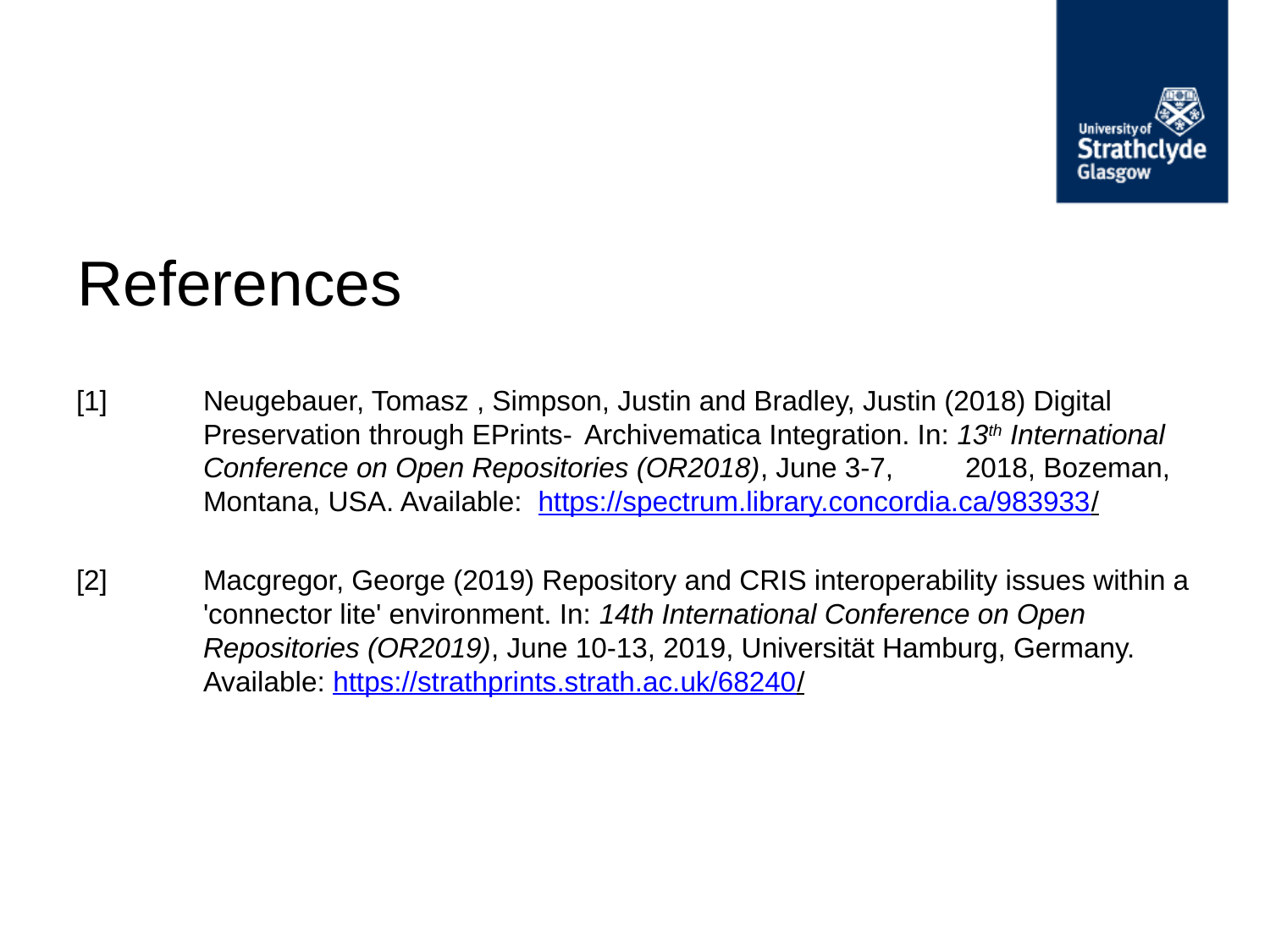

# References
[1]	Neugebauer, Tomasz , Simpson, Justin and Bradley, Justin (2018) Digital 	Preservation through EPrints-	Archivematica Integration. In: 13th International 	Conference on Open Repositories (OR2018), June 3-7, 	2018, Bozeman, 	Montana, USA. Available:  https://spectrum.library.concordia.ca/983933/

[2]	Macgregor, George (2019) Repository and CRIS interoperability issues within a 	'connector lite' environment. In: 14th International Conference on Open 	Repositories (OR2019), June 10-13, 2019, Universität Hamburg, Germany. 	Available: https://strathprints.strath.ac.uk/68240/